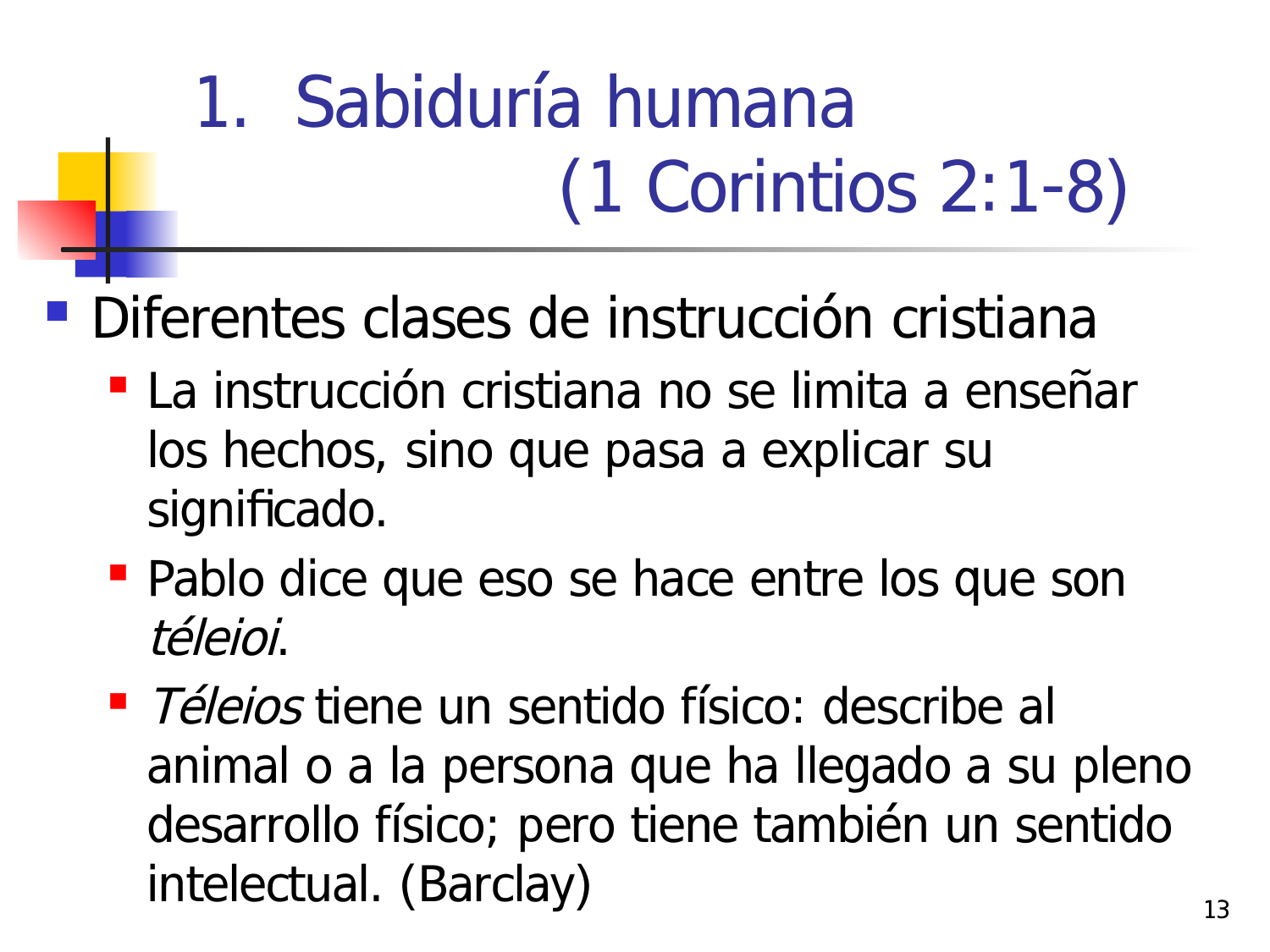

# Sabiduría humana                             (1 Corintios 2:1-8)
Diferentes clases de instrucción cristiana
La instrucción cristiana no se limita a enseñar los hechos, sino que pasa a explicar su significado.
Pablo dice que eso se hace entre los que son téleioi.
Téleios tiene un sentido físico: describe al animal o a la persona que ha llegado a su pleno desarrollo físico; pero tiene también un sentido intelectual. (Barclay)
13